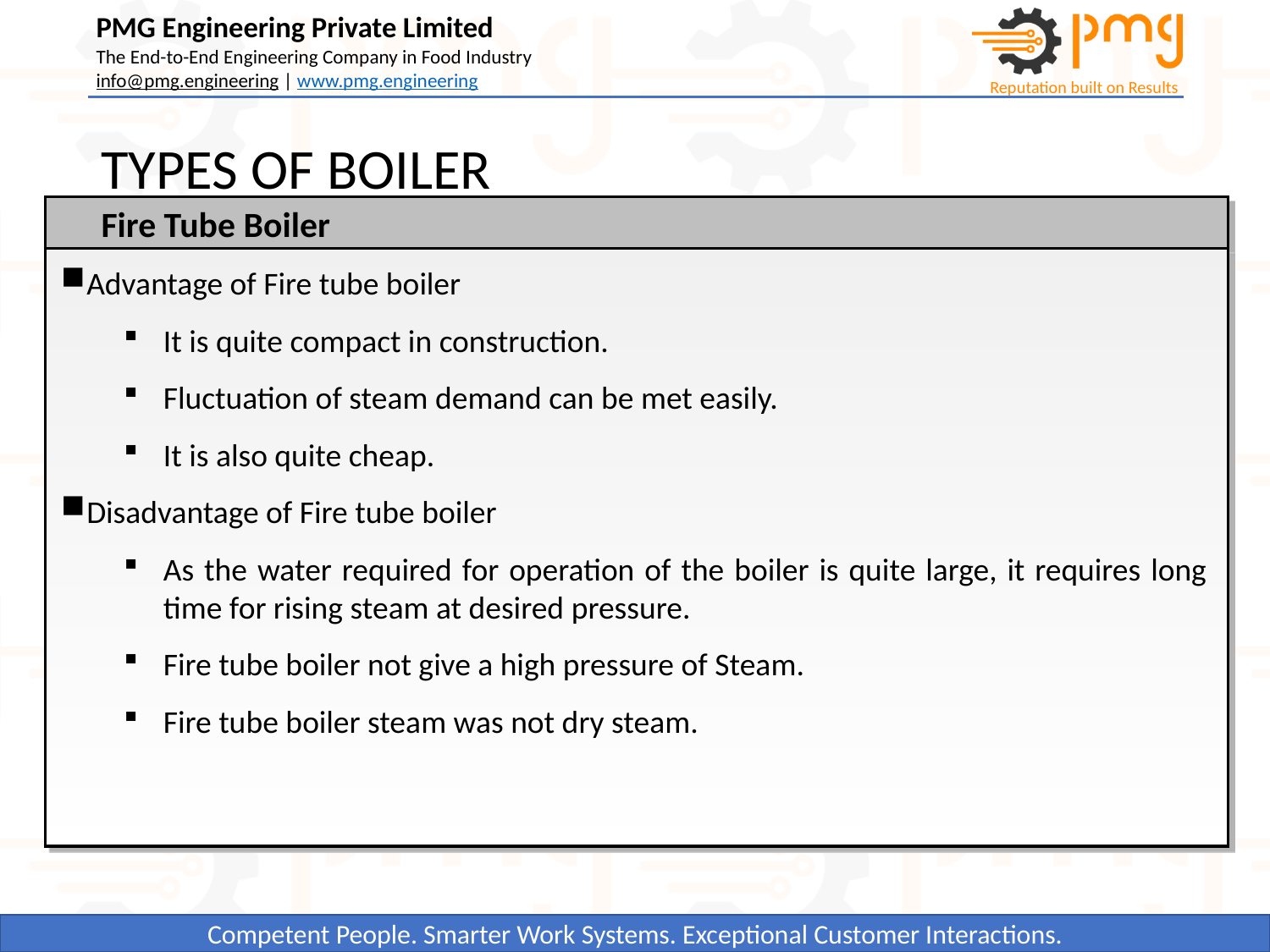

# TYPES OF BOILER
  Fire Tube Boiler
Advantage of Fire tube boiler
It is quite compact in construction.
Fluctuation of steam demand can be met easily.
It is also quite cheap.
Disadvantage of Fire tube boiler
As the water required for operation of the boiler is quite large, it requires long time for rising steam at desired pressure.
Fire tube boiler not give a high pressure of Steam.
Fire tube boiler steam was not dry steam.